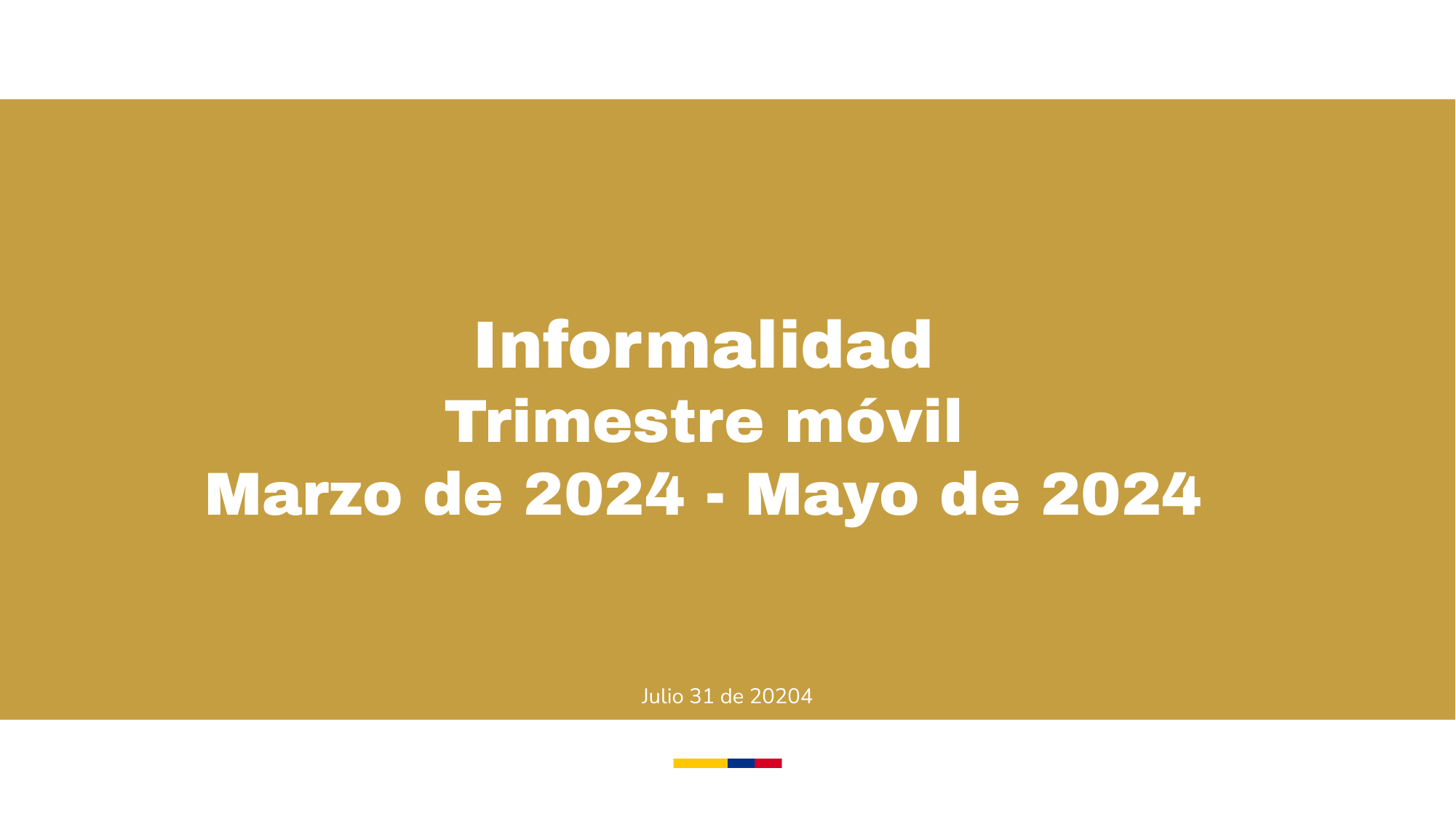

Informalidad
Trimestre móvil
Marzo de 2024 - Mayo de 2024
Julio 31 de 20204